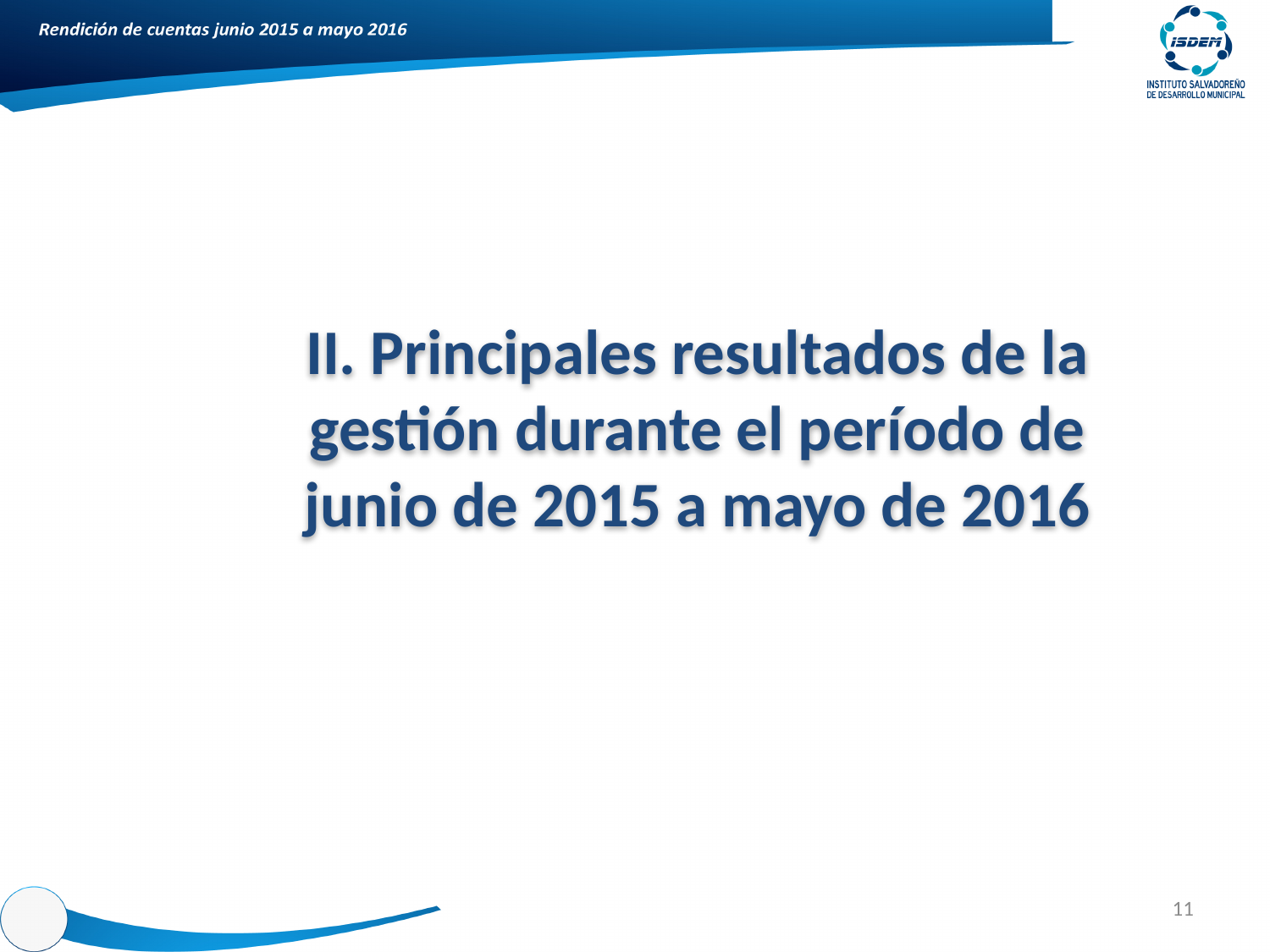

II. Principales resultados de la gestión durante el período de junio de 2015 a mayo de 2016

11